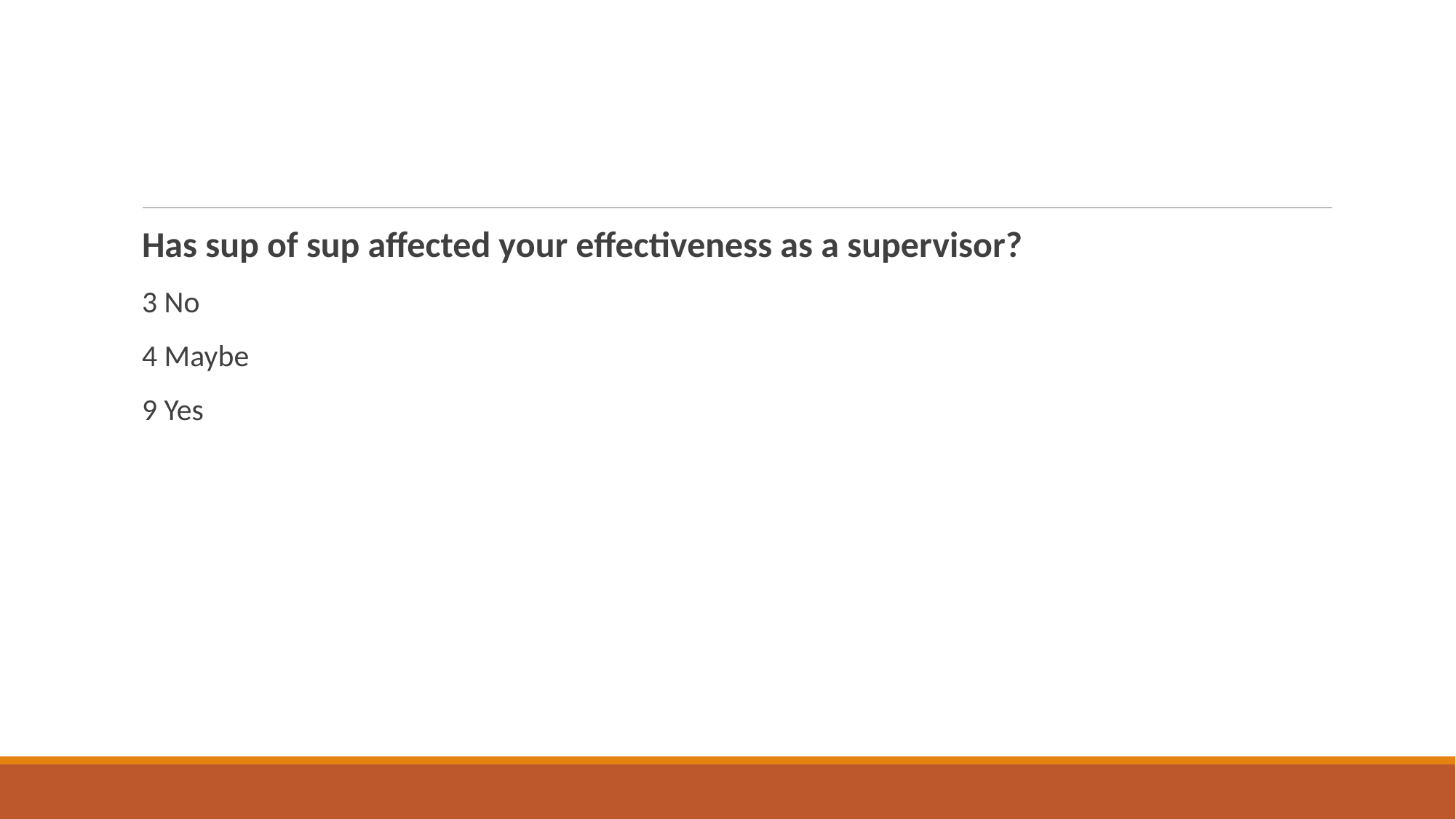

#
Has sup of sup affected your effectiveness as a supervisor?
3 No
4 Maybe
9 Yes